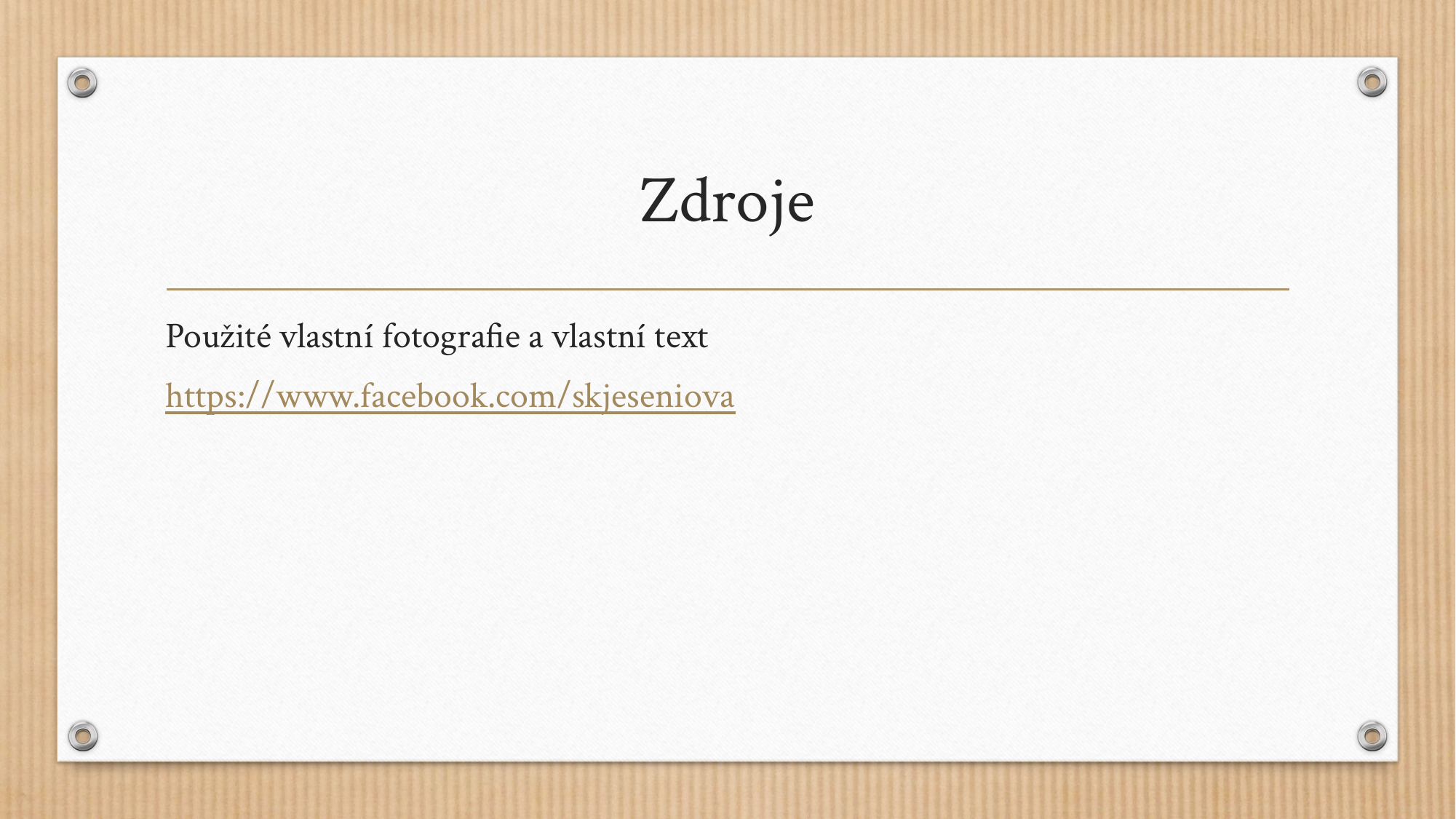

# Zdroje
Použité vlastní fotografie a vlastní text
https://www.facebook.com/skjeseniova